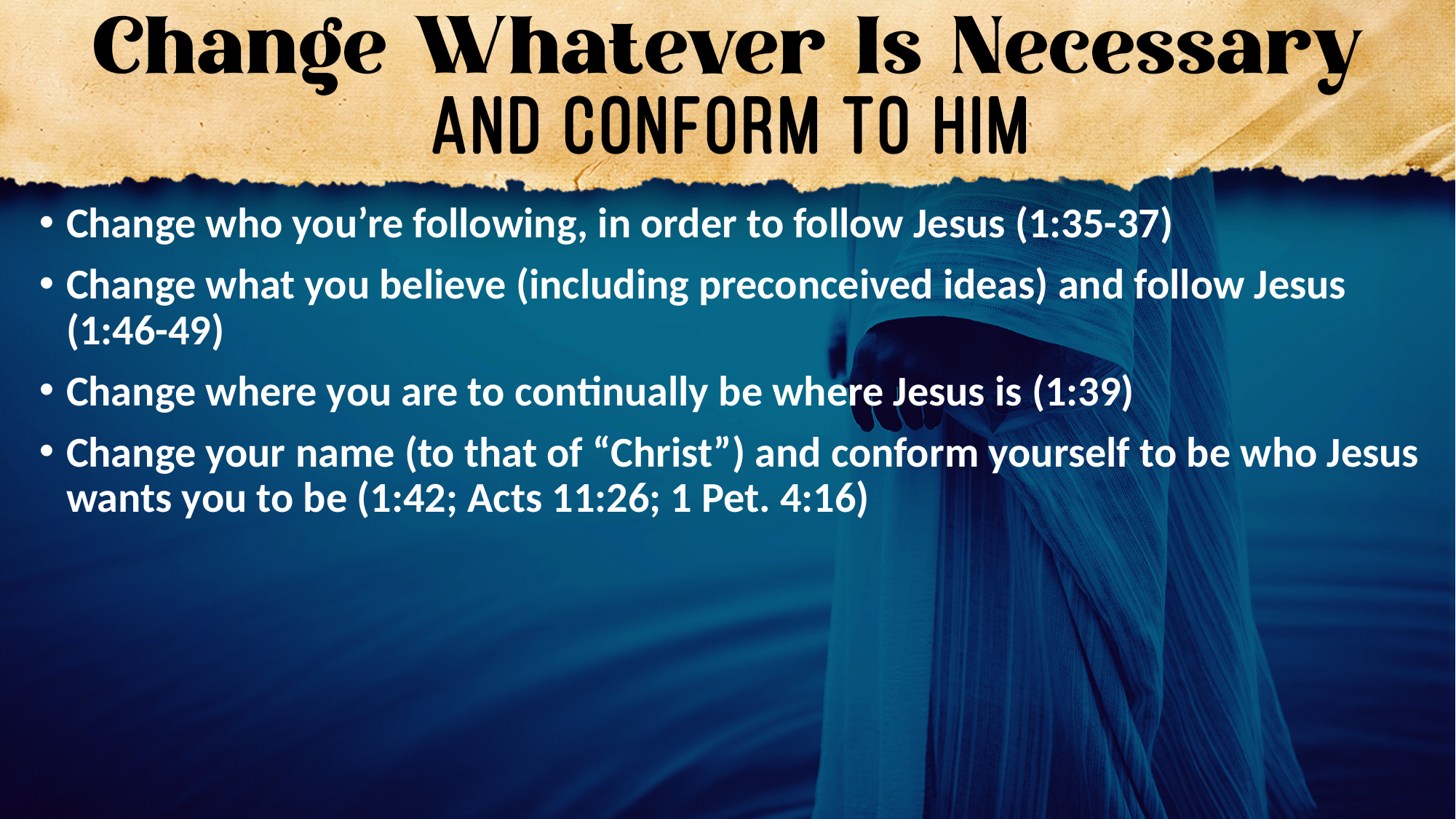

Change who you’re following, in order to follow Jesus (1:35-37)
Change what you believe (including preconceived ideas) and follow Jesus (1:46-49)
Change where you are to continually be where Jesus is (1:39)
Change your name (to that of “Christ”) and conform yourself to be who Jesus wants you to be (1:42; Acts 11:26; 1 Pet. 4:16)